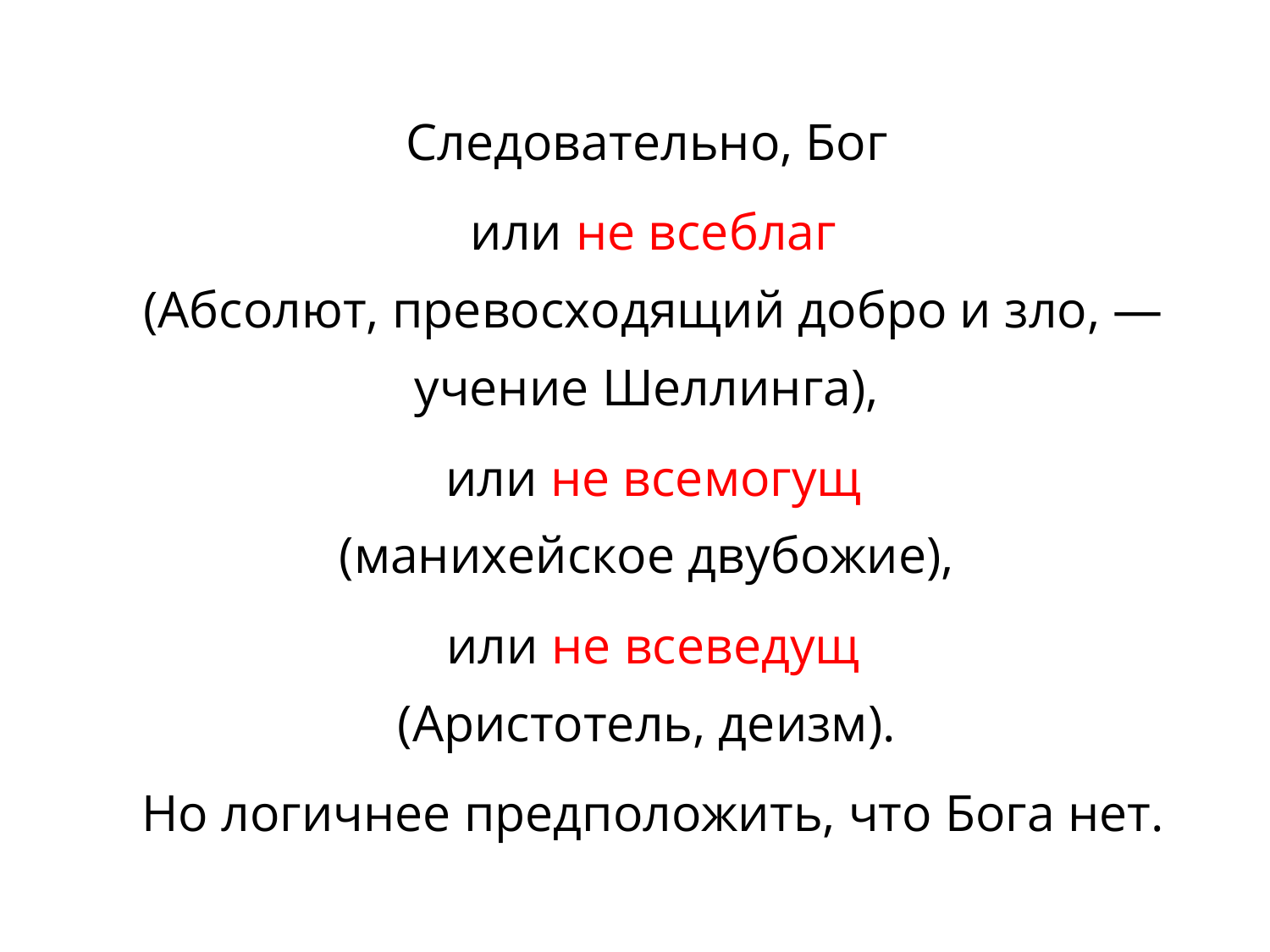

Следовательно, Бог
 или не всеблаг
(Абсолют, превосходящий добро и зло, — учение Шеллинга),
 или не всемогущ
(манихейское двубожие),
 или не всеведущ
(Аристотель, деизм).
Но логичнее предположить, что Бога нет.